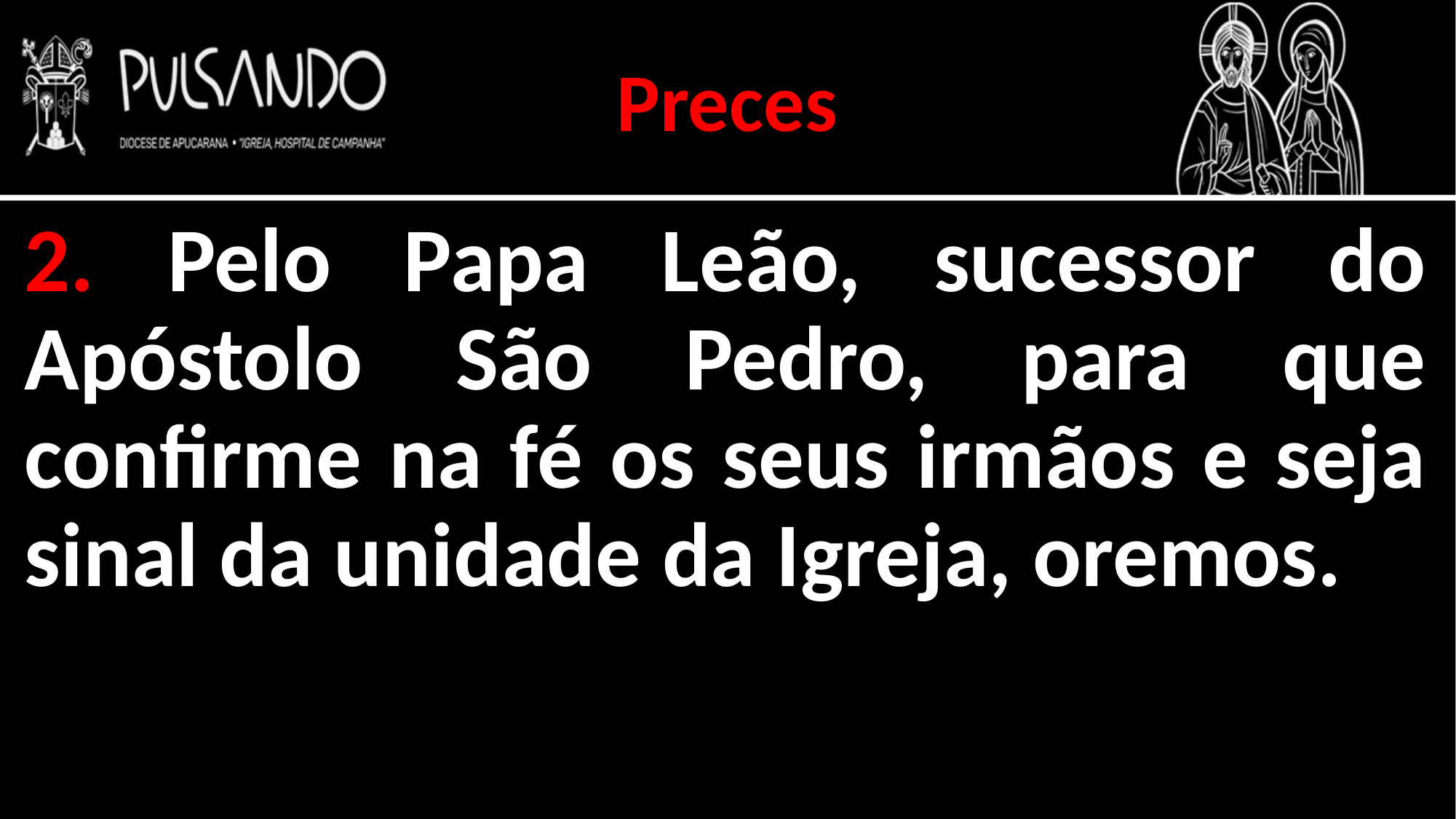

Preces
2. Pelo Papa Leão, sucessor do Apóstolo São Pedro, para que confirme na fé os seus irmãos e seja sinal da unidade da Igreja, oremos.